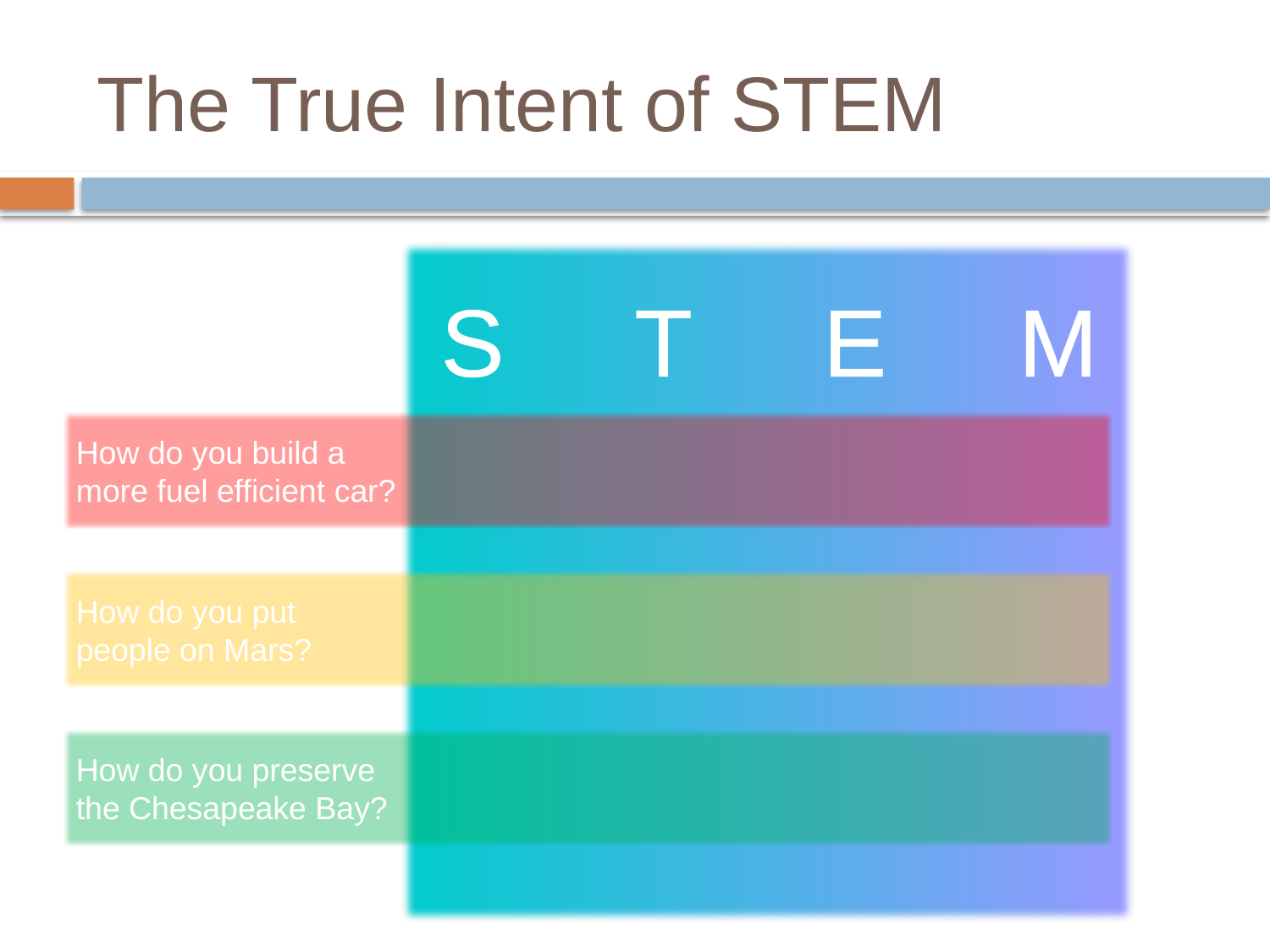

# The True Intent of STEM

S     T     E     M
How do you build a
more fuel efficient car?
How do you put
people on Mars?
How do you preserve
the Chesapeake Bay?